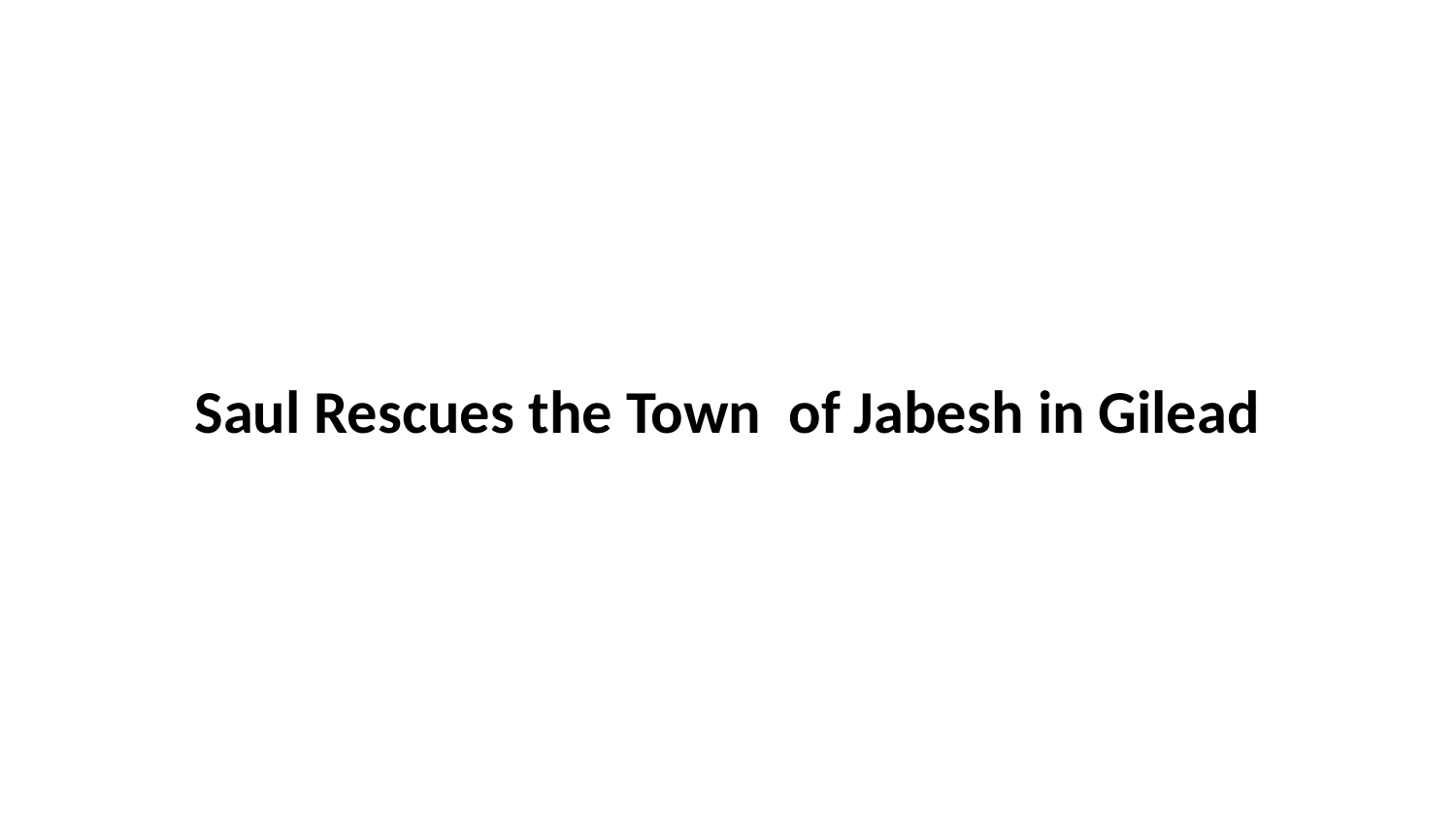

Saul Rescues the Town  of Jabesh in Gilead